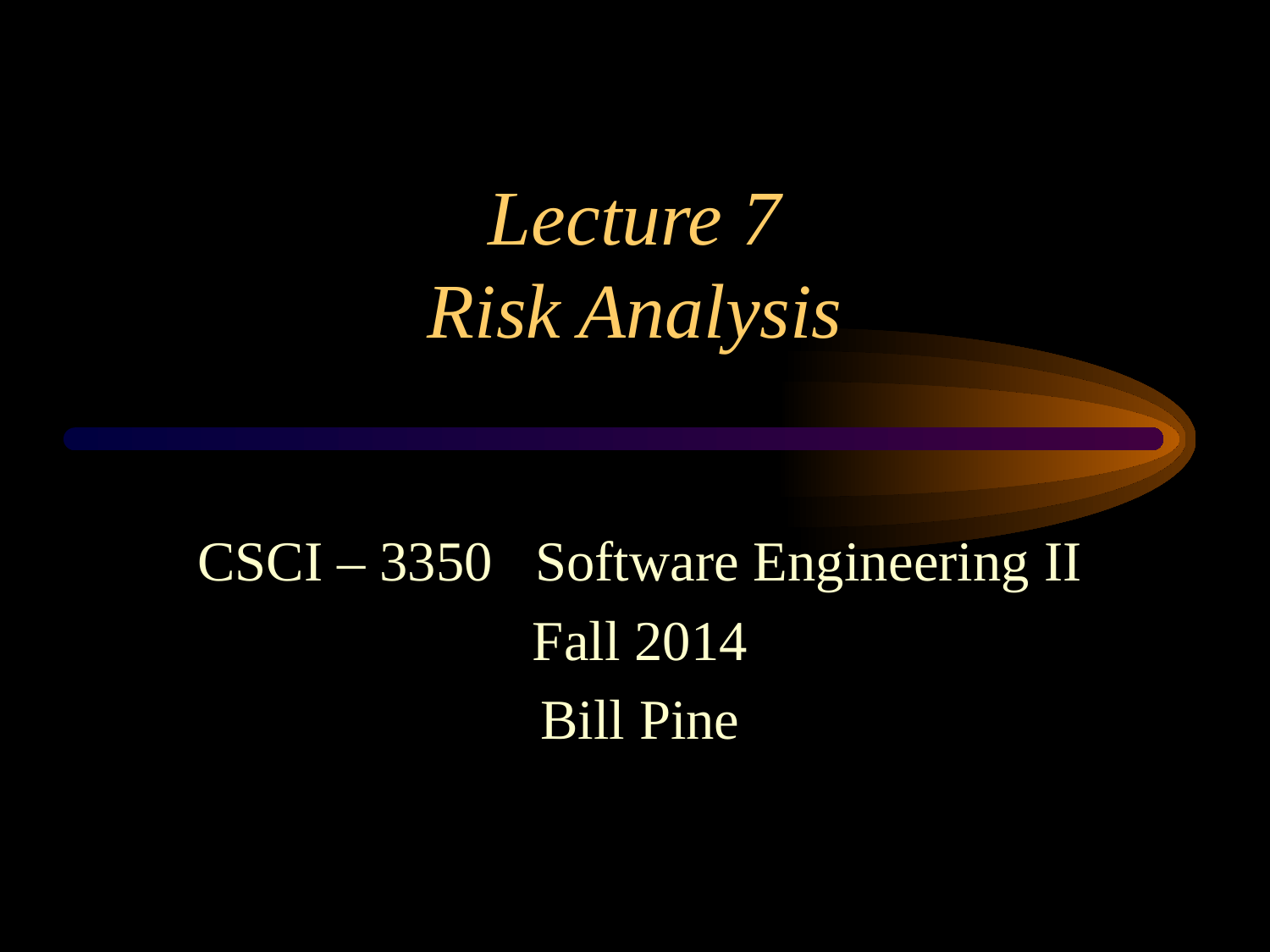

# Lecture 7 Risk Analysis
CSCI – 3350   Software Engineering II
Fall 2014
Bill Pine